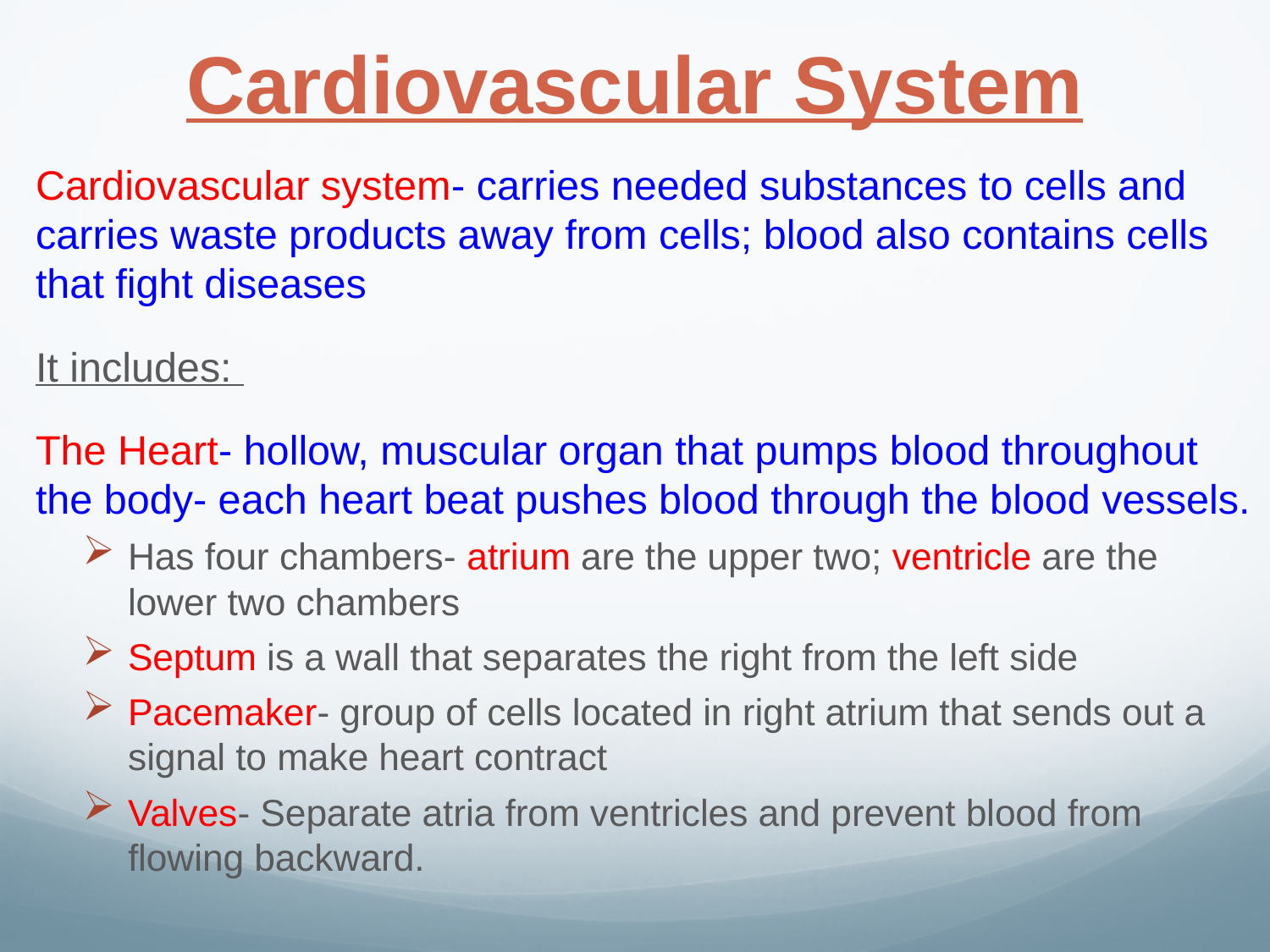

# Cardiovascular System
Cardiovascular system- carries needed substances to cells and carries waste products away from cells; blood also contains cells that fight diseases
It includes:
The Heart- hollow, muscular organ that pumps blood throughout the body- each heart beat pushes blood through the blood vessels.
Has four chambers- atrium are the upper two; ventricle are the lower two chambers
Septum is a wall that separates the right from the left side
Pacemaker- group of cells located in right atrium that sends out a signal to make heart contract
Valves- Separate atria from ventricles and prevent blood from flowing backward.